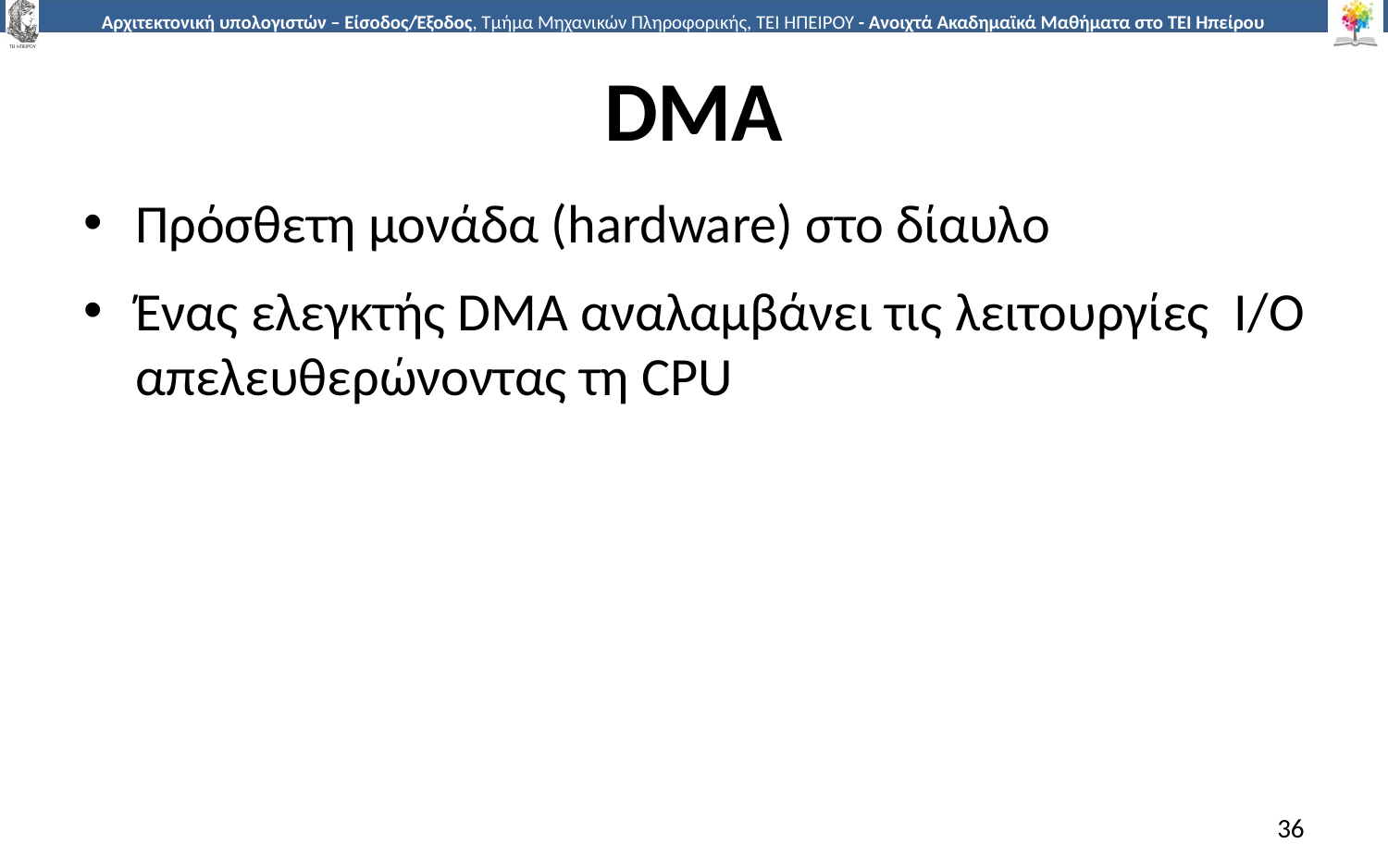

# DMA
Πρόσθετη μονάδα (hardware) στο δίαυλο
Ένας ελεγκτής DMA αναλαμβάνει τις λειτουργίες  I/O απελευθερώνοντας τη CPU

36